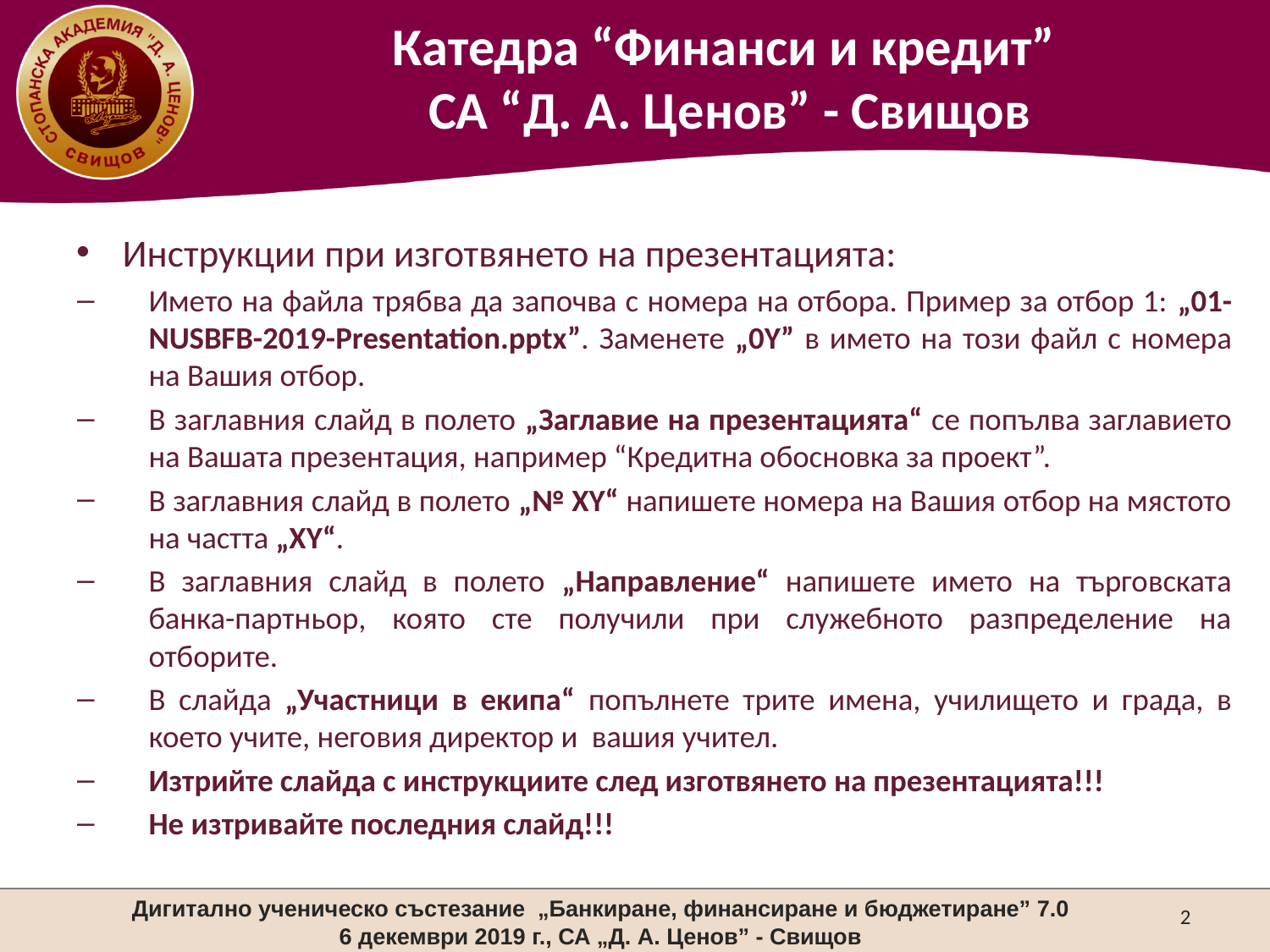

Инструкции при изготвянето на презентацията:
Името на файла трябва да започва с номера на отбора. Пример за отбор 1: „01-NUSBFB-2019-Presentation.pptx”. Заменете „0Y” в името на този файл с номера на Вашия отбор.
В заглавния слайд в полето „Заглавие на презентацията“ се попълва заглавието на Вашата презентация, например “Кредитна обосновка за проект”.
В заглавния слайд в полето „№ XY“ напишете номера на Вашия отбор на мястото на частта „XY“.
В заглавния слайд в полето „Направление“ напишете името на търговската банка-партньор, която сте получили при служебното разпределение на отборите.
В слайда „Участници в екипа“ попълнете трите имена, училището и града, в което учите, неговия директор и  вашия учител.
Изтрийте слайда с инструкциите след изготвянето на презентацията!!!
Не изтривайте последния слайд!!!
2